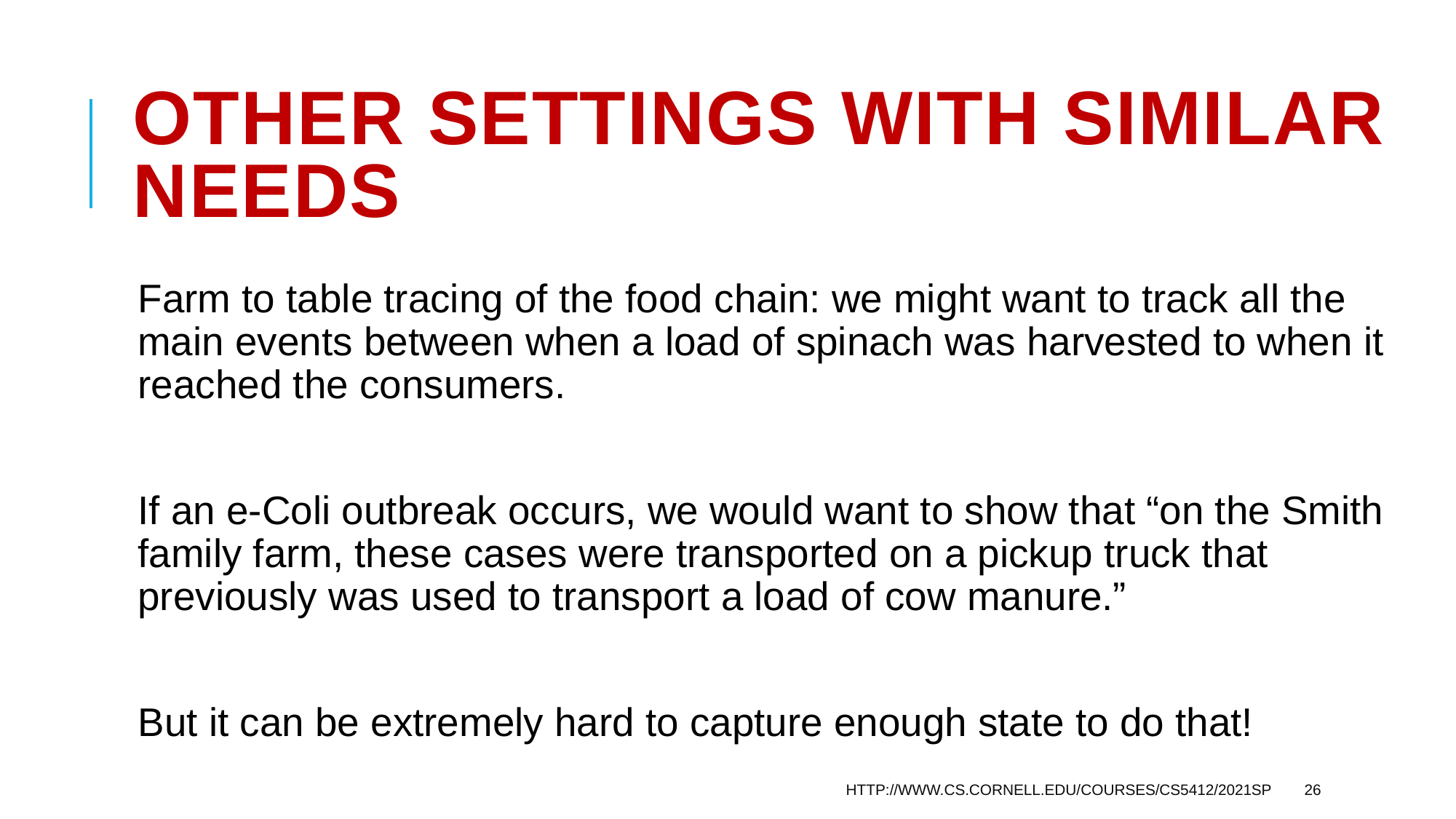

# Other settings with similar needs
Farm to table tracing of the food chain: we might want to track all the main events between when a load of spinach was harvested to when it reached the consumers.

If an e-Coli outbreak occurs, we would want to show that “on the Smith family farm, these cases were transported on a pickup truck that previously was used to transport a load of cow manure.”

But it can be extremely hard to capture enough state to do that!
http://www.cs.cornell.edu/courses/cs5412/2021sp
26